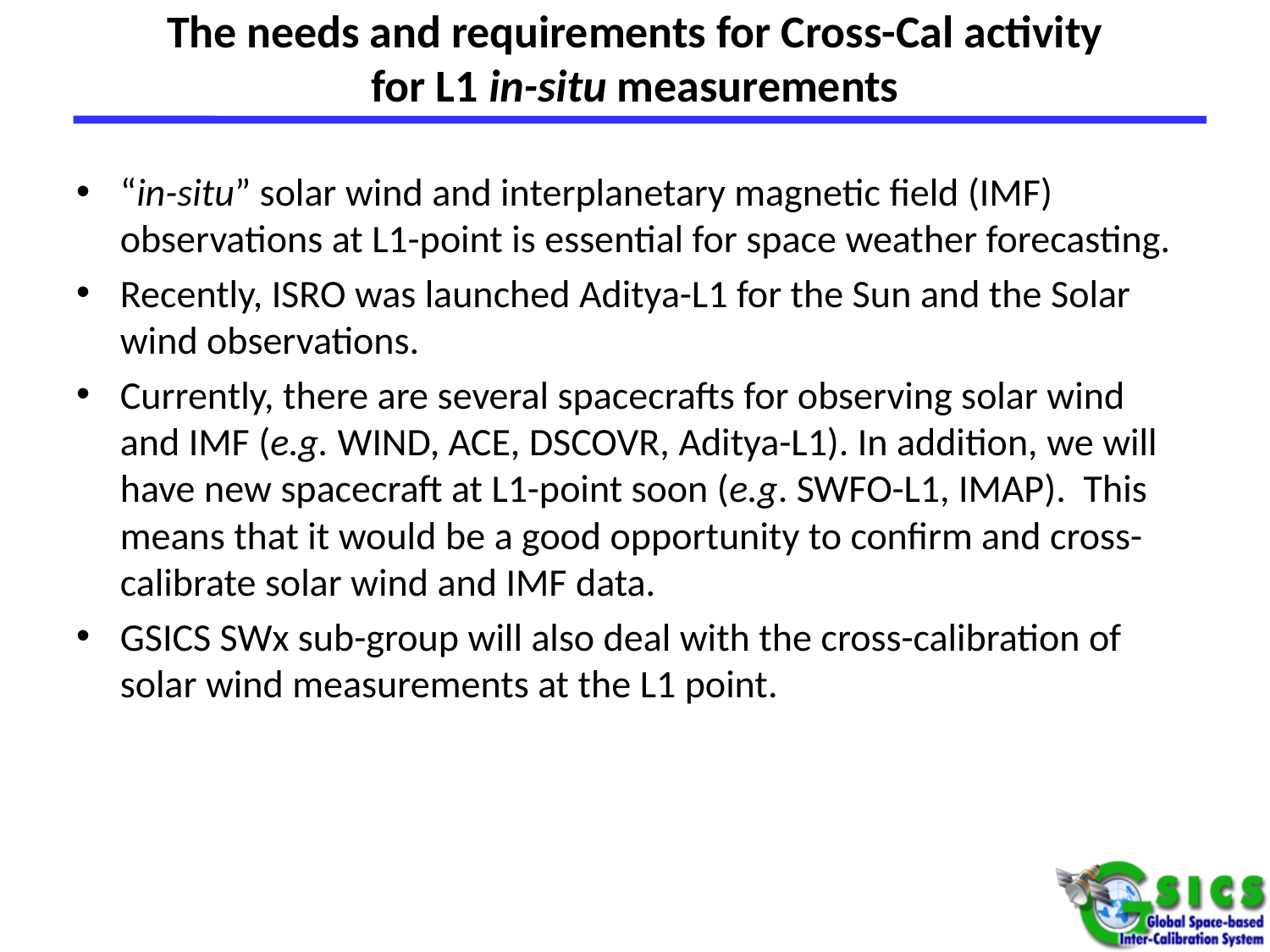

# The needs and requirements for Cross-Cal activity for L1 in-situ measurements
“in-situ” solar wind and interplanetary magnetic field (IMF) observations at L1-point is essential for space weather forecasting.
Recently, ISRO was launched Aditya-L1 for the Sun and the Solar wind observations.
Currently, there are several spacecrafts for observing solar wind and IMF (e.g. WIND, ACE, DSCOVR, Aditya-L1). In addition, we will have new spacecraft at L1-point soon (e.g. SWFO-L1, IMAP).  This means that it would be a good opportunity to confirm and cross-calibrate solar wind and IMF data.
GSICS SWx sub-group will also deal with the cross-calibration of solar wind measurements at the L1 point.